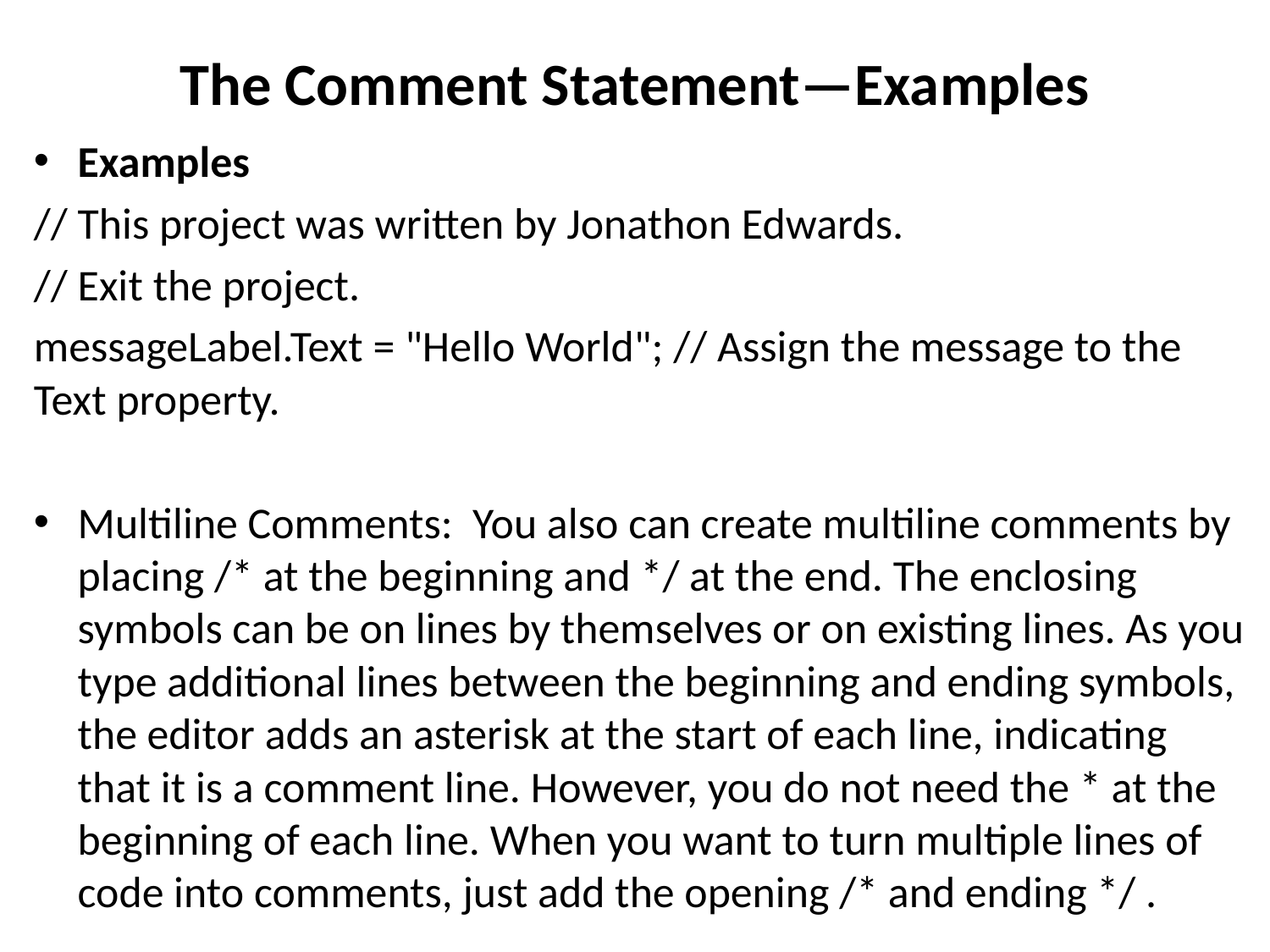

# The Comment Statement—Examples
Examples
// This project was written by Jonathon Edwards.
// Exit the project.
messageLabel.Text = "Hello World"; // Assign the message to the Text property.

Multiline Comments:  You also can create multiline comments by placing /* at the beginning and */ at the end. The enclosing symbols can be on lines by themselves or on existing lines. As you type additional lines between the beginning and ending symbols, the editor adds an asterisk at the start of each line, indicating that it is a comment line. However, you do not need the * at the beginning of each line. When you want to turn multiple lines of code into comments, just add the opening /* and ending */ .